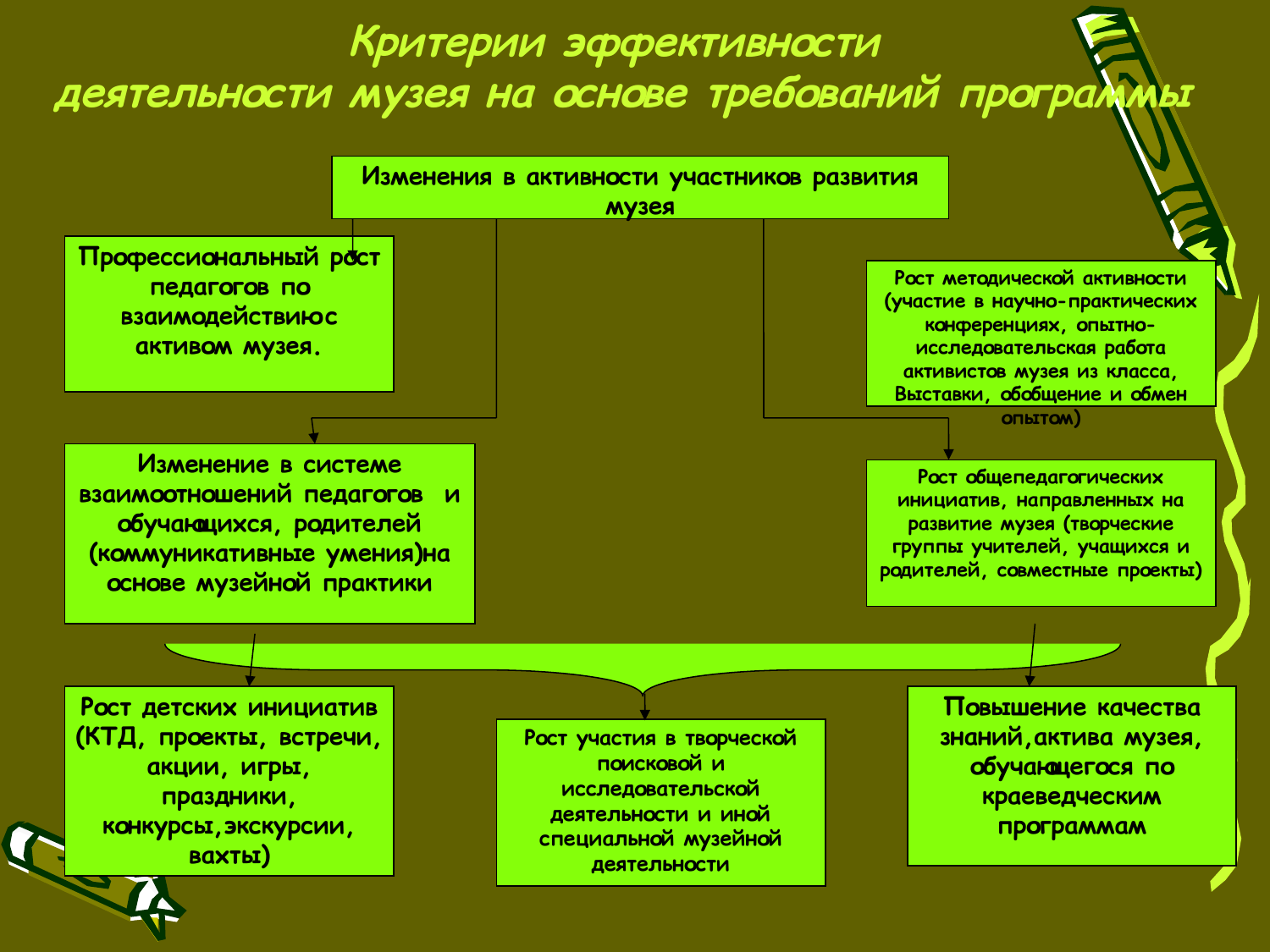

Критерии эффективности
деятельности музея на основе требований программы
Изменения в активности участников развития музея

Профессиональный рост педагогов по взаимодействию с активом музея.
Рост методической активности (участие в научно-практических конференциях, опытно-исследовательская работа активистов музея из класса, Выставки, обобщение и обмен опытом)

Изменение в системе взаимоотношений педагогов  и обучающихся, родителей (коммуникативные умения)на основе музейной практики
Рост общепедагогических инициатив, направленных на развитие музея (творческие группы учителей, учащихся и родителей, совместные проекты)

Рост детских инициатив (КТД, проекты, встречи, акции, игры, праздники, конкурсы,экскурсии, вахты)
Повышение качества знаний,актива музея, обучающегося по краеведческим программам

Рост участия в творческой поисковой и исследовательской деятельности и иной специальной музейной деятельности